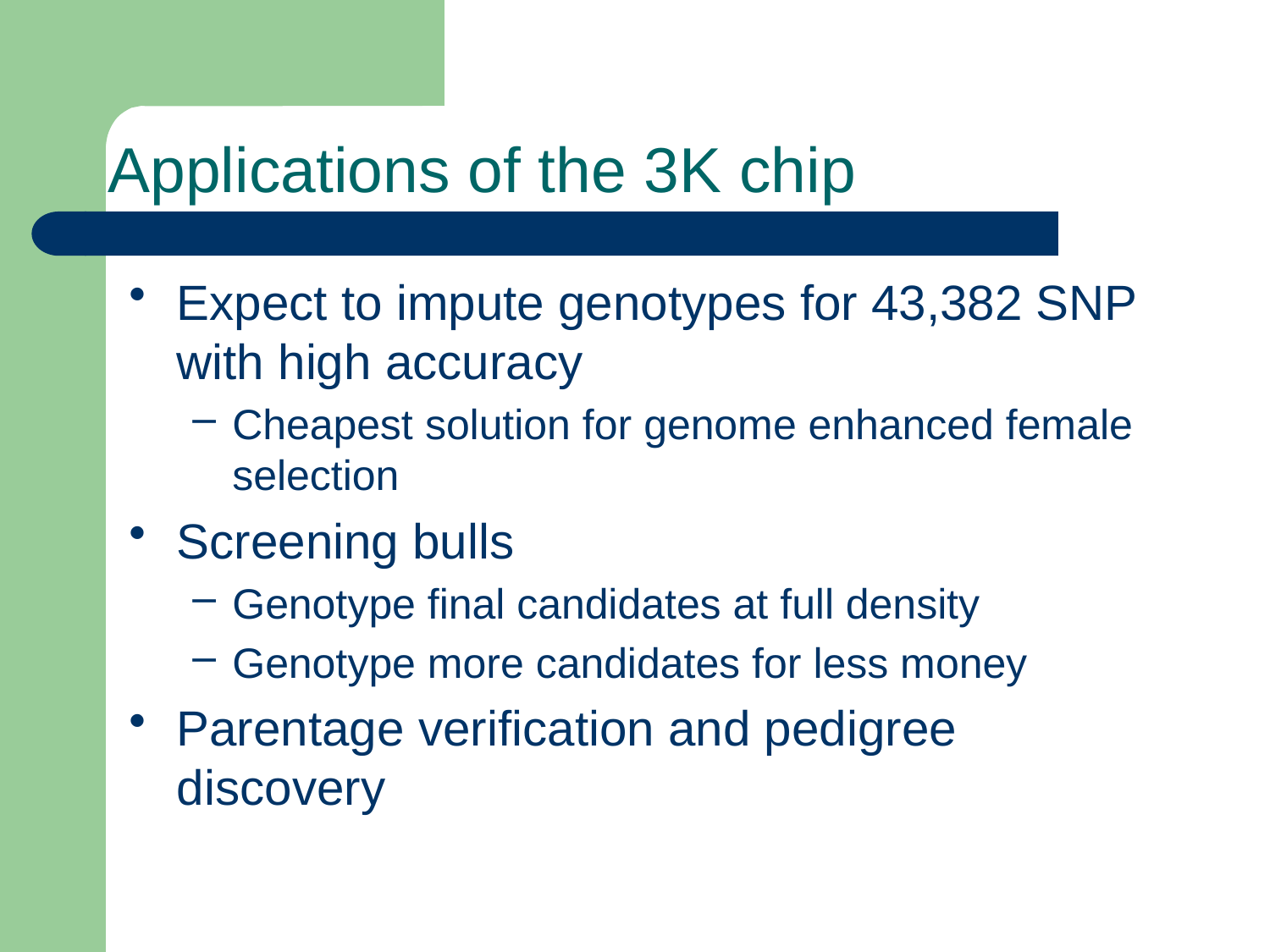

# Applications of the 3K chip
Expect to impute genotypes for 43,382 SNP with high accuracy
Cheapest solution for genome enhanced female selection
Screening bulls
Genotype final candidates at full density
Genotype more candidates for less money
Parentage verification and pedigree discovery